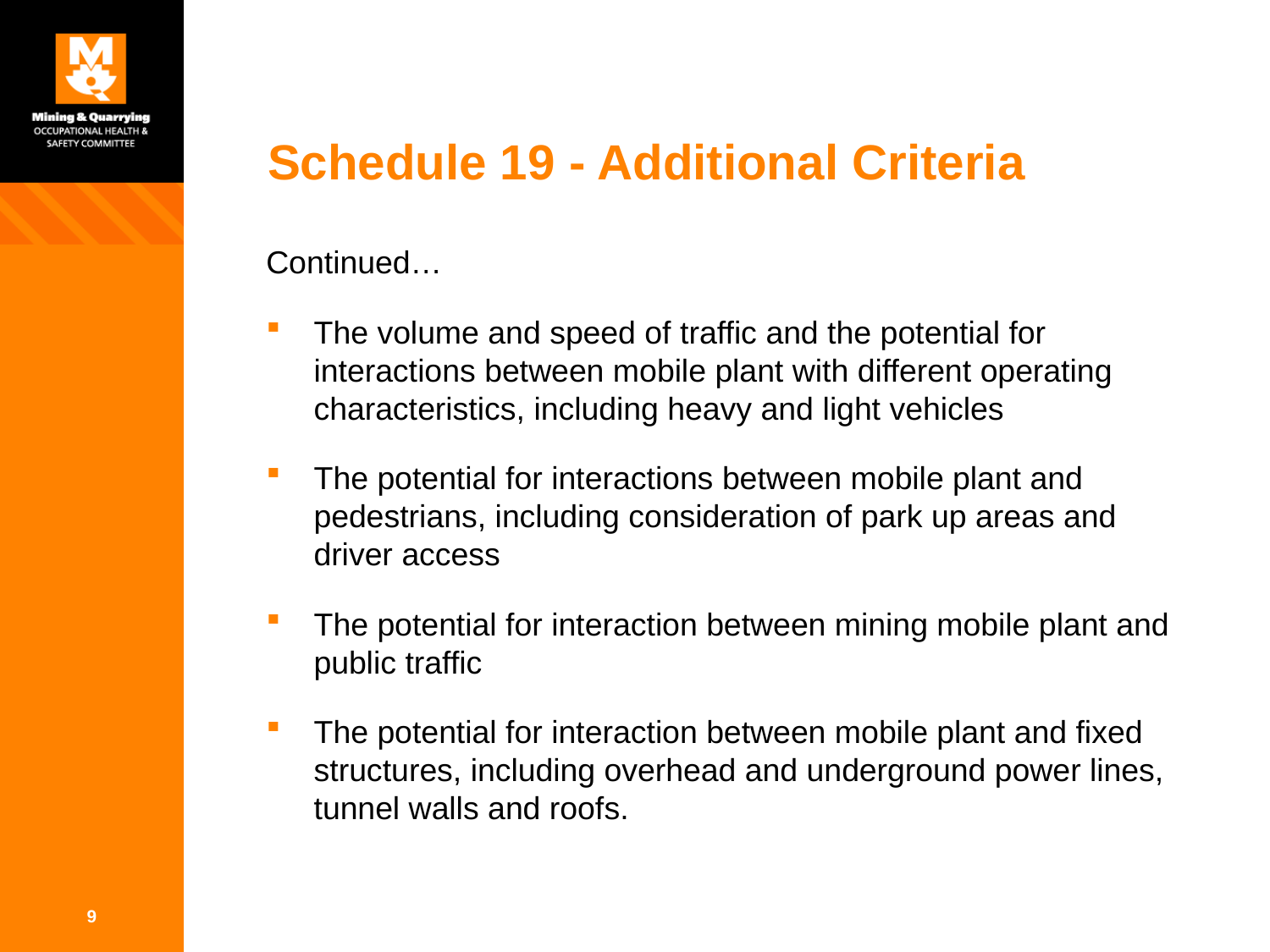

# Schedule 19 - Additional Criteria
Continued…
The volume and speed of traffic and the potential for interactions between mobile plant with different operating characteristics, including heavy and light vehicles
The potential for interactions between mobile plant and pedestrians, including consideration of park up areas and driver access
The potential for interaction between mining mobile plant and public traffic
The potential for interaction between mobile plant and fixed structures, including overhead and underground power lines, tunnel walls and roofs.
9